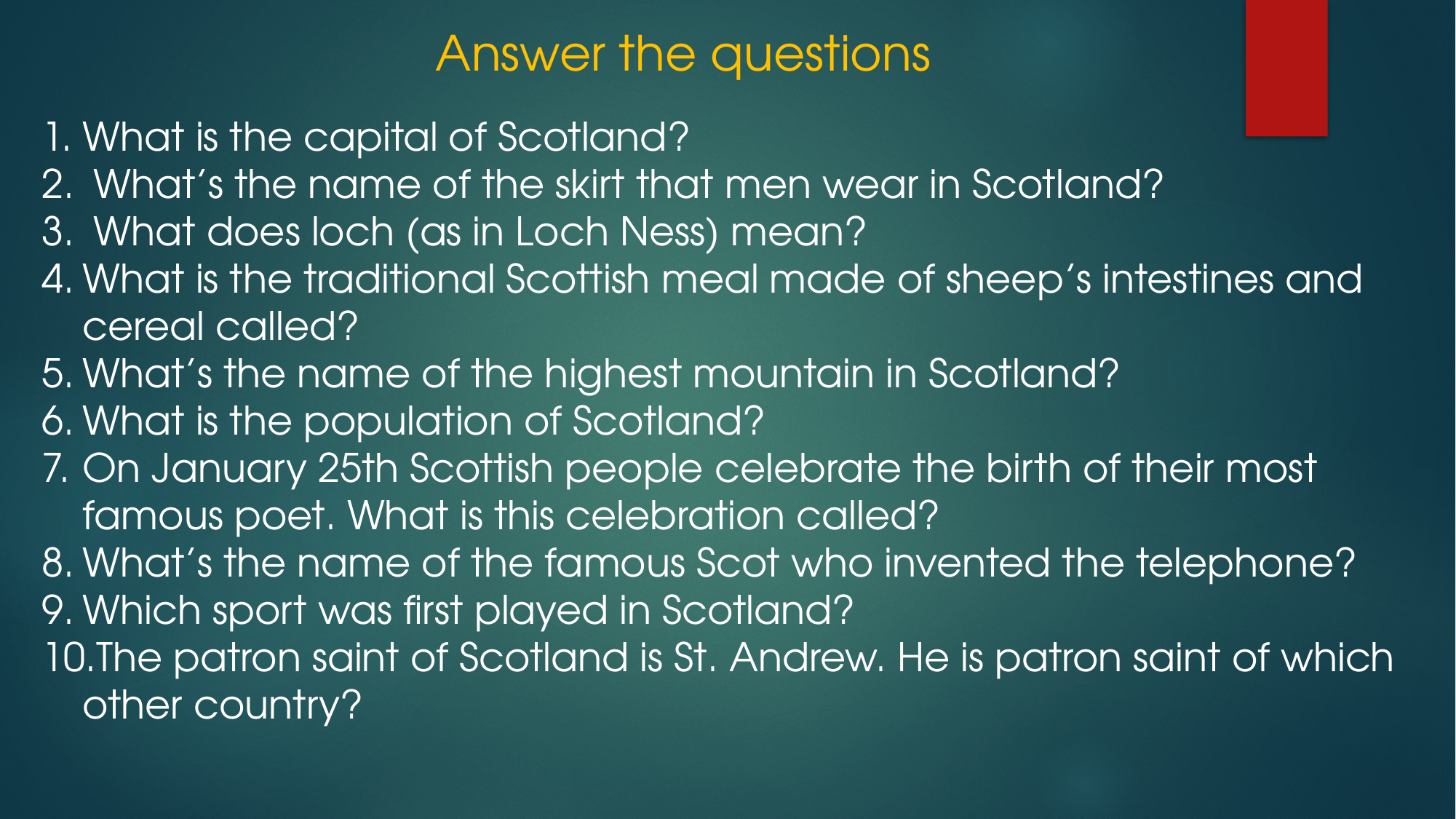

Answer the questions
What is the capital of Scotland?
 What’s the name of the skirt that men wear in Scotland?
 What does loch (as in Loch Ness) mean?
What is the traditional Scottish meal made of sheep’s intestines and cereal called?
What’s the name of the highest mountain in Scotland?
What is the population of Scotland?
On January 25th Scottish people celebrate the birth of their most famous poet. What is this celebration called?
What’s the name of the famous Scot who invented the telephone?
Which sport was first played in Scotland?
The patron saint of Scotland is St. Andrew. He is patron saint of which other country?